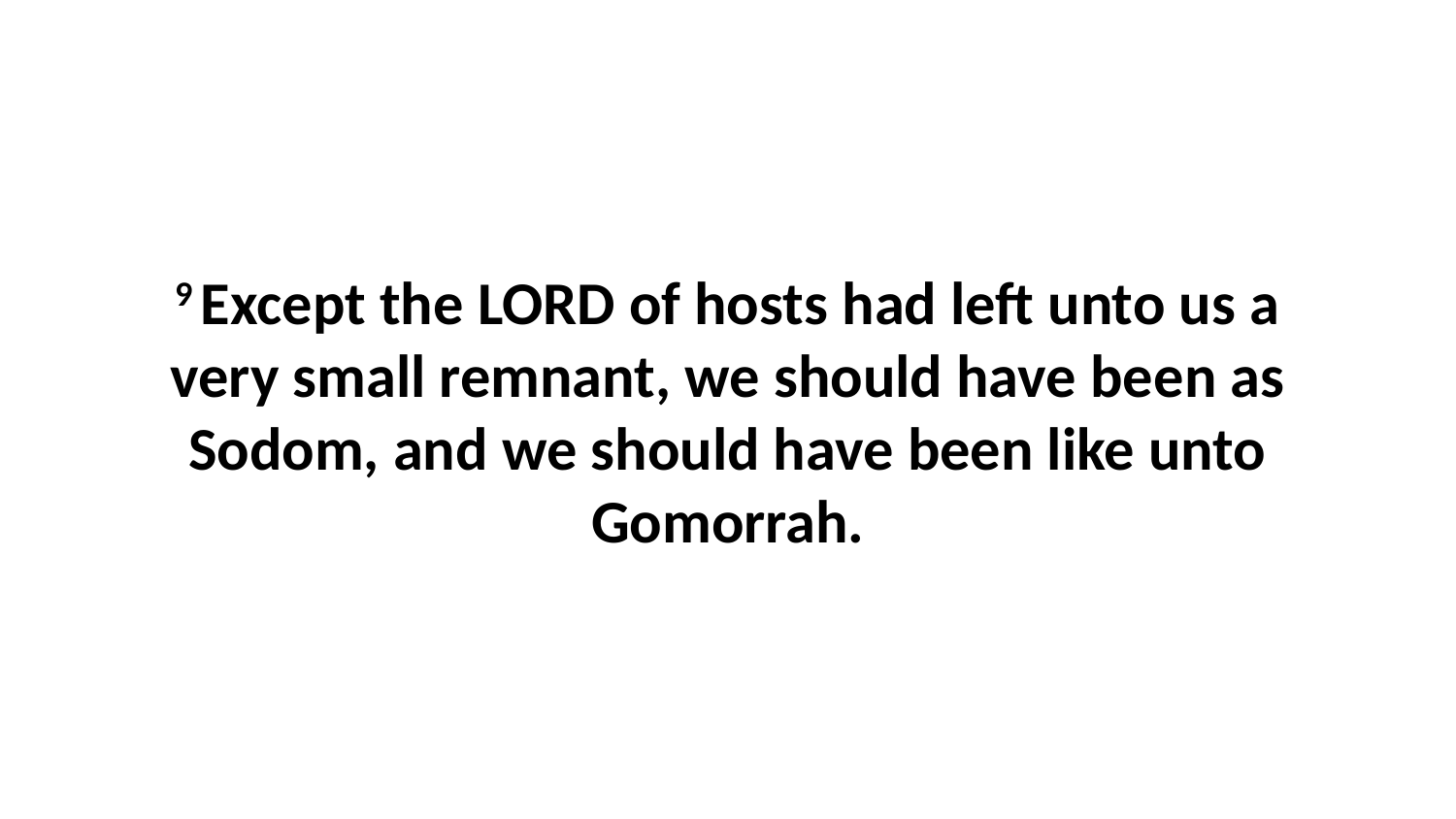

9 Except the LORD of hosts had left unto us a very small remnant, we should have been as Sodom, and we should have been like unto Gomorrah.